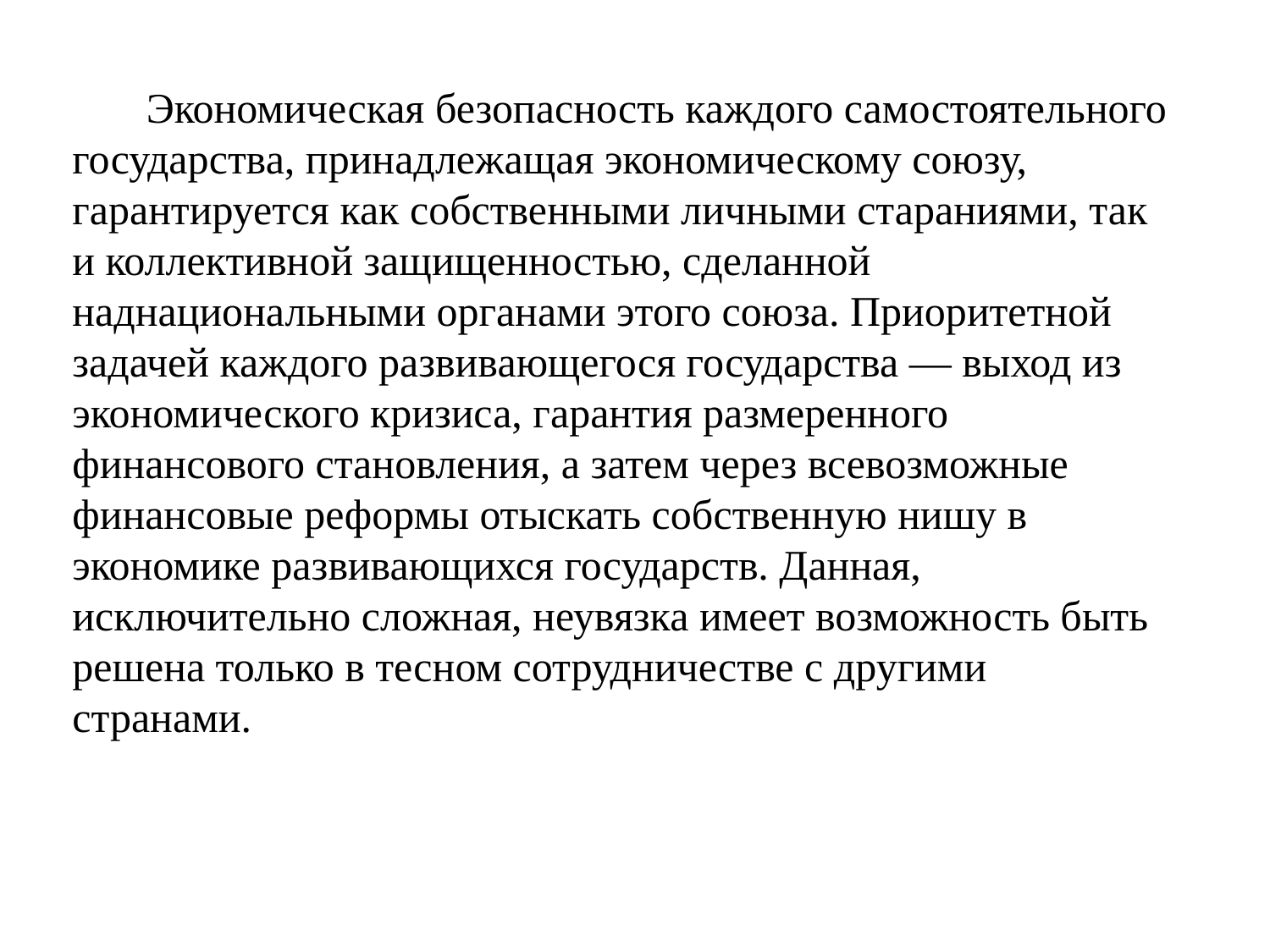

Экономическая безопасность каждого самостоятельного государства, принадлежащая экономическому союзу, гарантируется как собственными личными стараниями, так и коллективной защищенностью, сделанной наднациональными органами этого союза. Приоритетной задачей каждого развивающегося государства — выход из экономического кризиса, гарантия размеренного финансового становления, а затем через всевозможные финансовые реформы отыскать собственную нишу в экономике развивающихся государств. Данная, исключительно сложная, неувязка имеет возможность быть решена только в тесном сотрудничестве с другими странами.